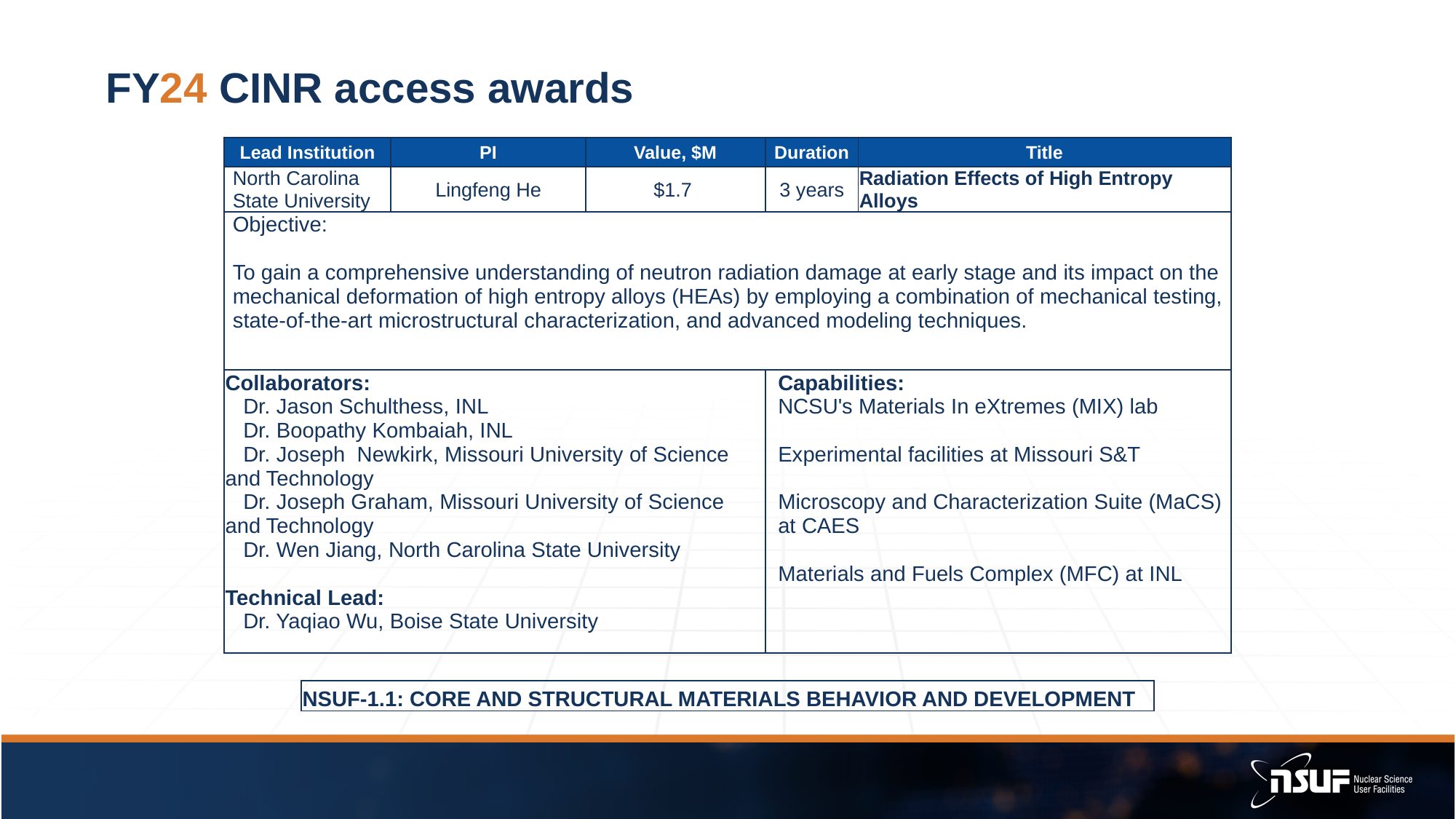

# FY24 CINR access awards
| Lead Institution | PI | Value, $M | Duration |  | Title |
| --- | --- | --- | --- | --- | --- |
| North Carolina State University | Lingfeng He | $1.7 | 3 years |  | Radiation Effects of High Entropy Alloys |
| Objective: To gain a comprehensive understanding of neutron radiation damage at early stage and its impact on the mechanical deformation of high entropy alloys (HEAs) by employing a combination of mechanical testing, state-of-the-art microstructural characterization, and advanced modeling techniques. |  |  |  |  |  |
| Collaborators: Dr. Jason Schulthess, INL Dr. Boopathy Kombaiah, INL Dr. Joseph Newkirk, Missouri University of Science and Technology Dr. Joseph Graham, Missouri University of Science and Technology Dr. Wen Jiang, North Carolina State University Technical Lead: Dr. Yaqiao Wu, Boise State University |  |  |  | Capabilities: NCSU's Materials In eXtremes (MIX) lab Experimental facilities at Missouri S&T Microscopy and Characterization Suite (MaCS) at CAES Materials and Fuels Complex (MFC) at INL |  |
| NSUF-1.1: CORE AND STRUCTURAL MATERIALS BEHAVIOR AND DEVELOPMENT |
| --- |